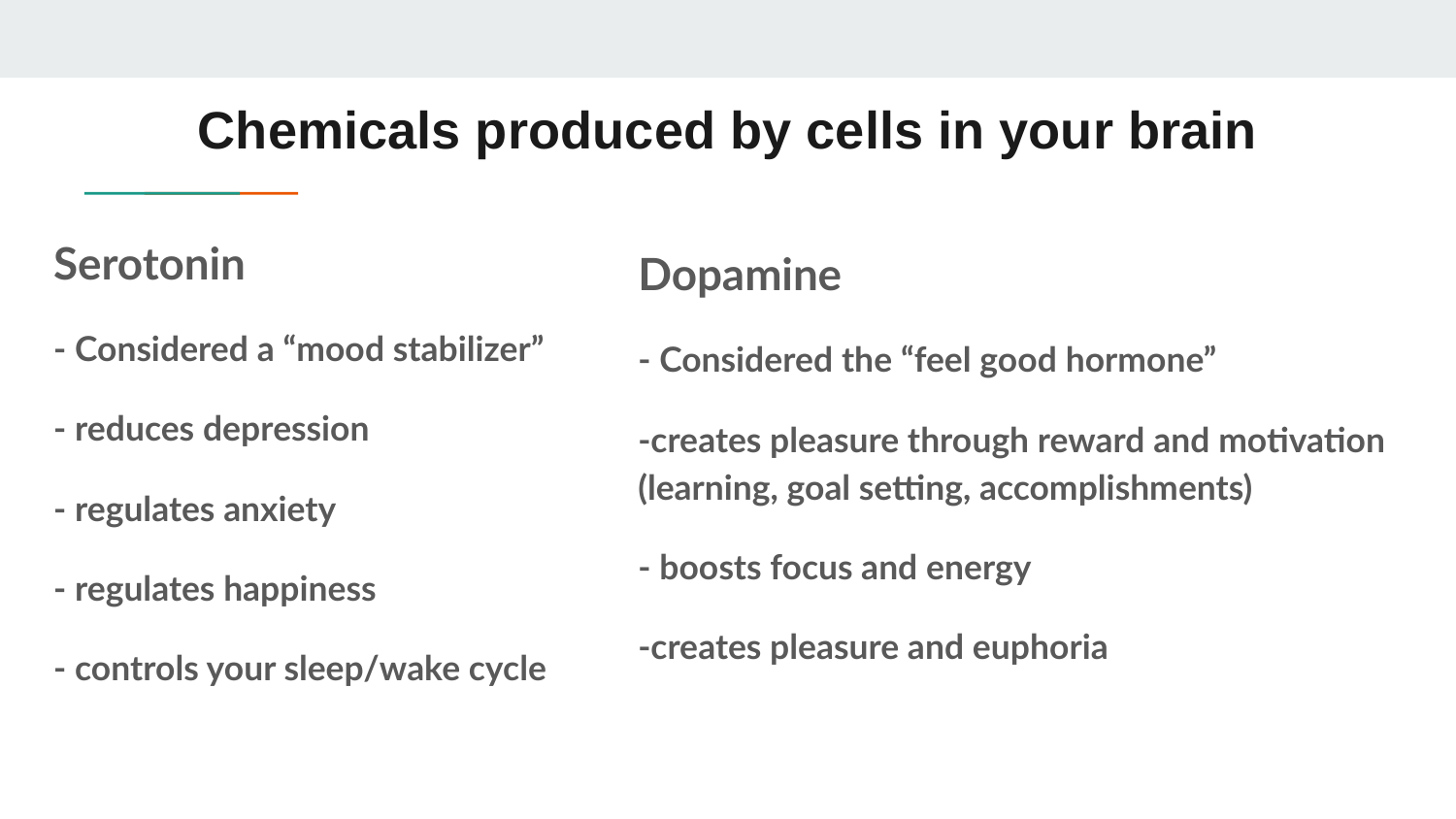

# Chemicals produced by cells in your brain
Serotonin
- Considered a “mood stabilizer”
- reduces depression
- regulates anxiety
- regulates happiness
- controls your sleep/wake cycle

Dopamine
- Considered the “feel good hormone”
-creates pleasure through reward and motivation (learning, goal setting, accomplishments)
- boosts focus and energy
-creates pleasure and euphoria